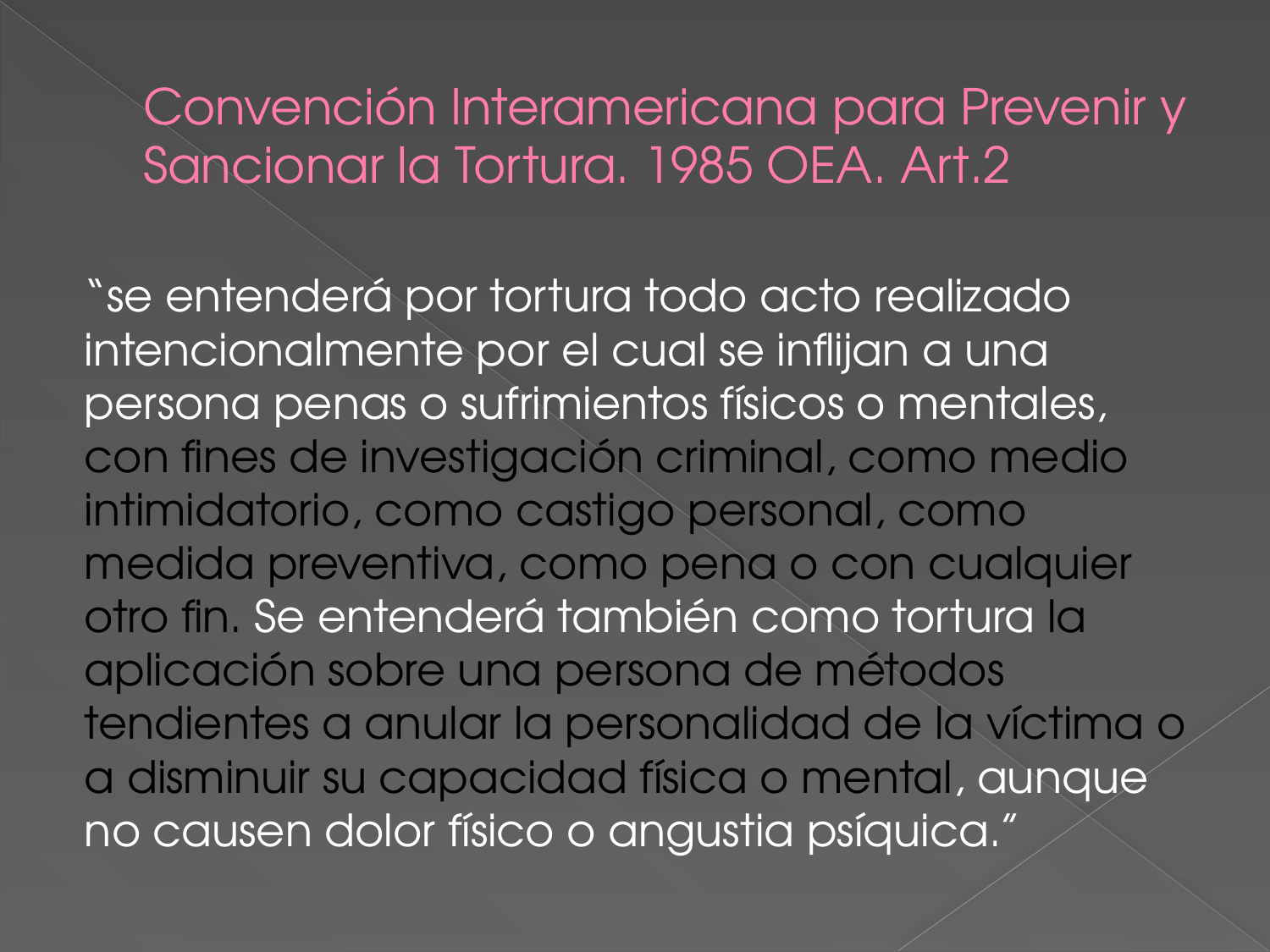

# Convención Interamericana para Prevenir y Sancionar la Tortura. 1985 OEA. Art.2
“se entenderá por tortura todo acto realizado intencionalmente por el cual se inflijan a una persona penas o sufrimientos físicos o mentales, con fines de investigación criminal, como medio intimidatorio, como castigo personal, como medida preventiva, como pena o con cualquier otro fin. Se entenderá también como tortura la aplicación sobre una persona de métodos tendientes a anular la personalidad de la víctima o a disminuir su capacidad física o mental, aunque no causen dolor físico o angustia psíquica.”